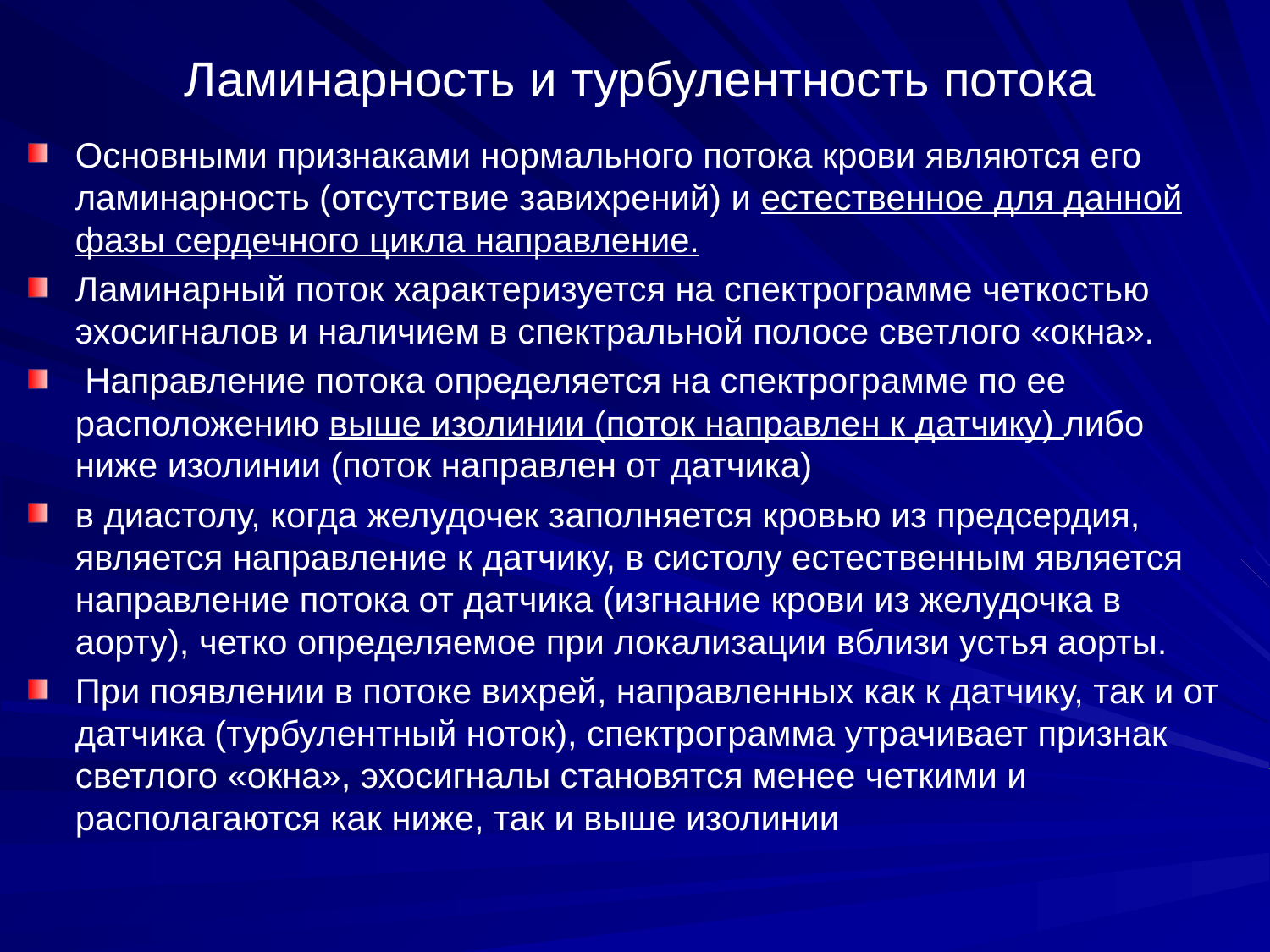

# Ламинарность и турбулентность потока
Основными признаками нормального потока крови являются его ламинарность (отсутствие завихрений) и естественное для данной фазы сердечного цикла направление.
Ламинарный поток характеризуется на спектрограмме четкостью эхосигналов и наличием в спектральной полосе светлого «окна».
 Направление потока определяется на спектрограмме по ее расположению выше изолинии (поток направлен к датчику) либо ниже изолинии (поток направлен от датчика)
в диастолу, когда желудочек заполняется кровью из предсердия, является направление к датчику, в систолу естественным является направление потока от датчика (изгнание крови из желудочка в аорту), четко определяемое при локализации вблизи устья аорты.
При появлении в потоке вихрей, направленных как к датчику, так и от датчика (турбулентный ноток), спектрограмма утрачивает признак светлого «окна», эхосигналы становятся менее четкими и располагаются как ниже, так и выше изолинии